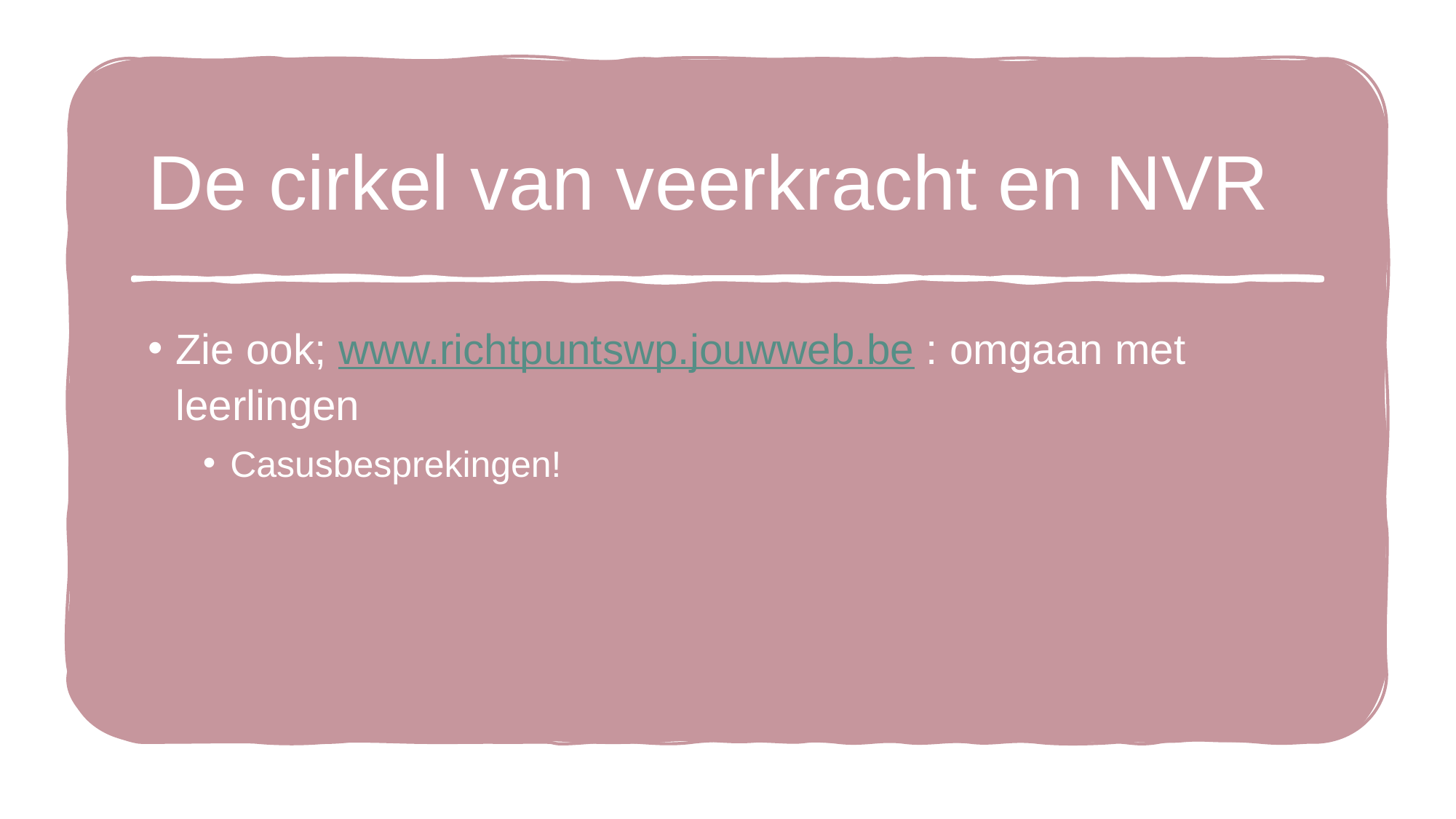

# De cirkel van veerkracht en NVR

Zie ook; www.richtpuntswp.jouwweb.be : omgaan met leerlingen
Casusbesprekingen!